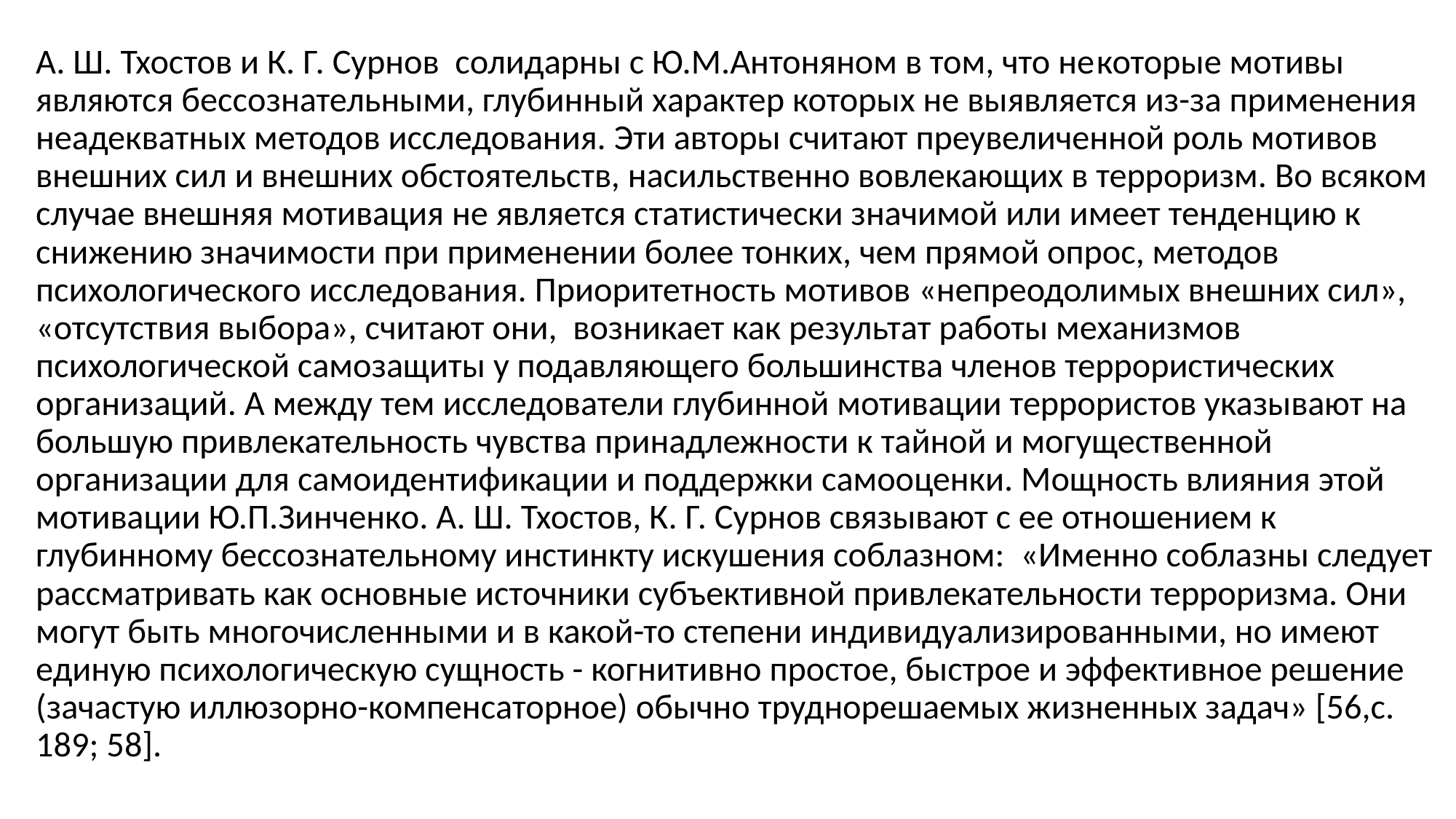

А. Ш. Тхостов и К. Г. Сурнов  солидарны с Ю.М.Антоняном в том, что не­которые мотивы являются бес­сознательными, глубинный характер которых не выявляется из-за применения неадекватных методов исследования. Эти авторы считают преувеличенной роль мотивов внешних сил и внешних обстоятельств, насильственно вовлекающих в терроризм. Во всяком случае внешняя мотивация не является статистически значимой или имеет тенденцию к снижению значимости при применении более тонких, чем прямой опрос, методов психологического исследования. Приоритетность мотивов «непреодолимых внешних сил», «отсутствия выбора», считают они,  возникает как результат работы механизмов психологической самозащиты у подавляющего большинства членов террористических организаций. А между тем исследователи глубинной мотивации террористов указывают на большую привлекательность чувства принадлежности к тайной и могущественной организации для самоидентификации и поддержки самооценки. Мощность влияния этой мотивации Ю.П.Зинченко. А. Ш. Тхостов, К. Г. Сурнов связывают с ее отношением к глубинному бессознательному инстинкту искушения соблазном:  «Именно соблазны следует рассматривать как основные источники субъективной привлекательности терроризма. Они могут быть многочисленными и в какой-то степени индивидуализированными, но имеют единую психологическую сущность - когнитивно простое, быстрое и эффективное решение (зачастую иллюзорно-компенсаторное) обычно труднорешаемых жизненных задач» [56,с. 189; 58].